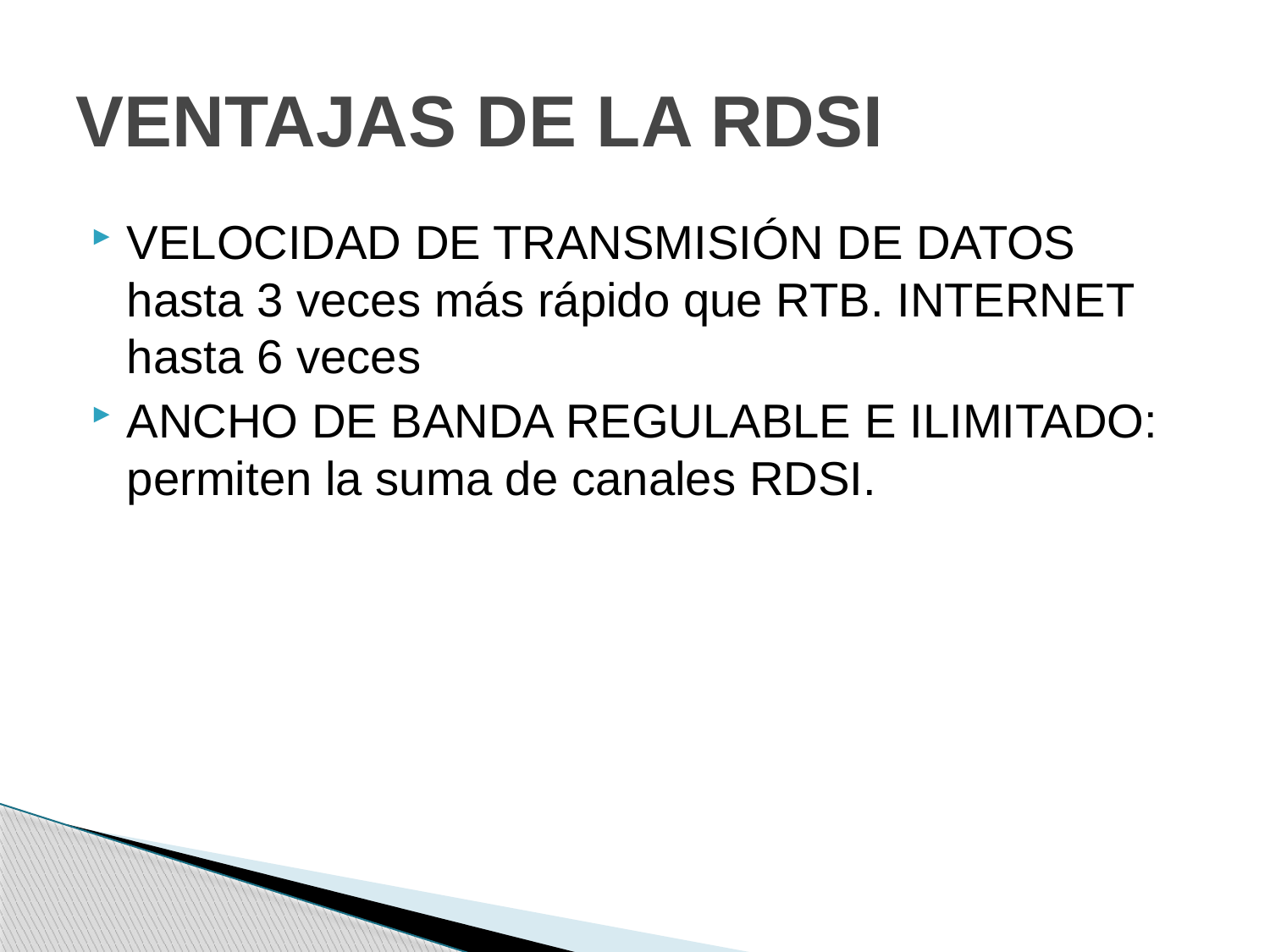

# VENTAJAS DE LA RDSI
VELOCIDAD DE TRANSMISIÓN DE DATOS hasta 3 veces más rápido que RTB. INTERNET hasta 6 veces
ANCHO DE BANDA REGULABLE E ILIMITADO: permiten la suma de canales RDSI.